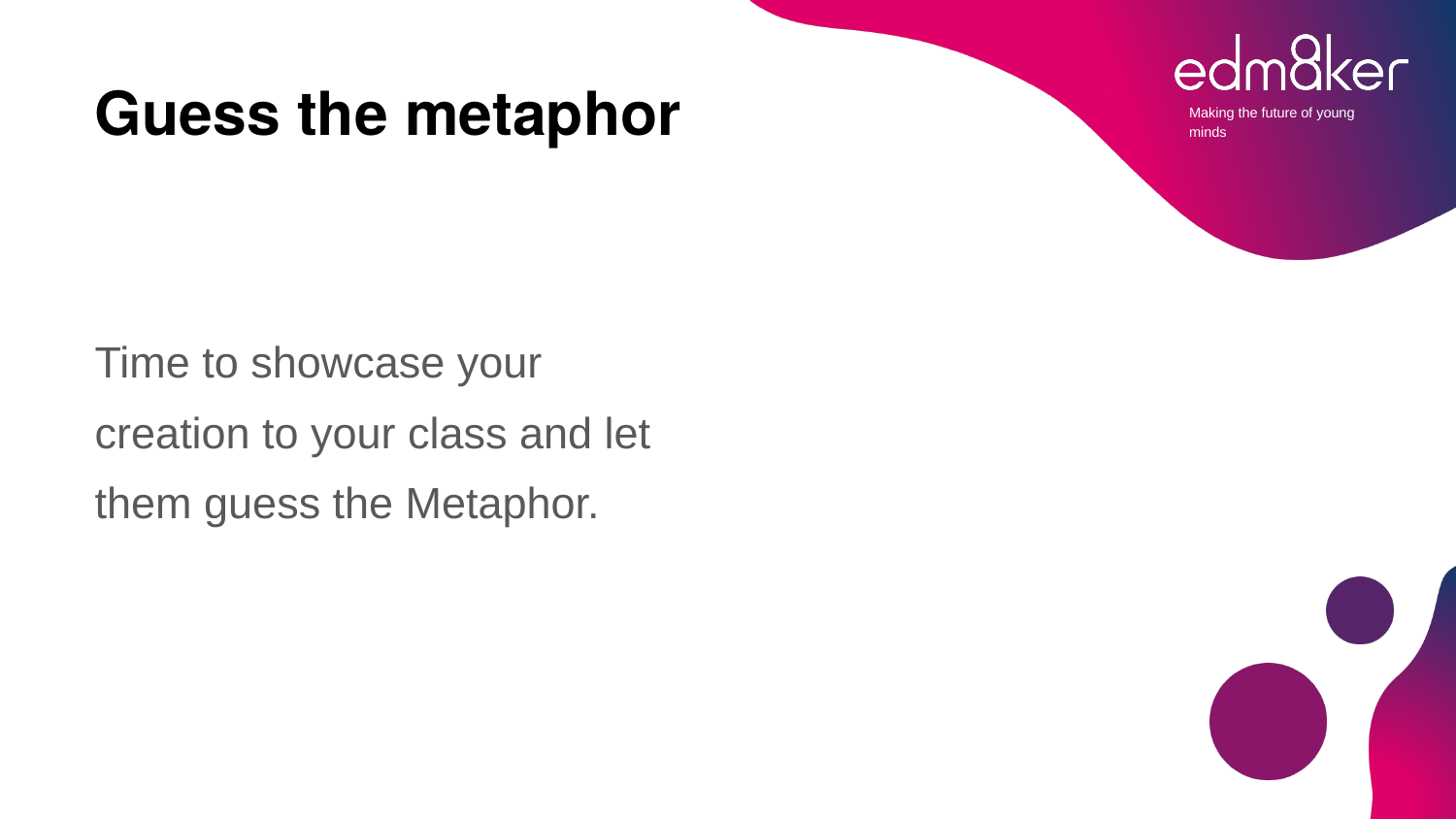

# Guess the metaphor
Time to showcase your creation to your class and let them guess the Metaphor.